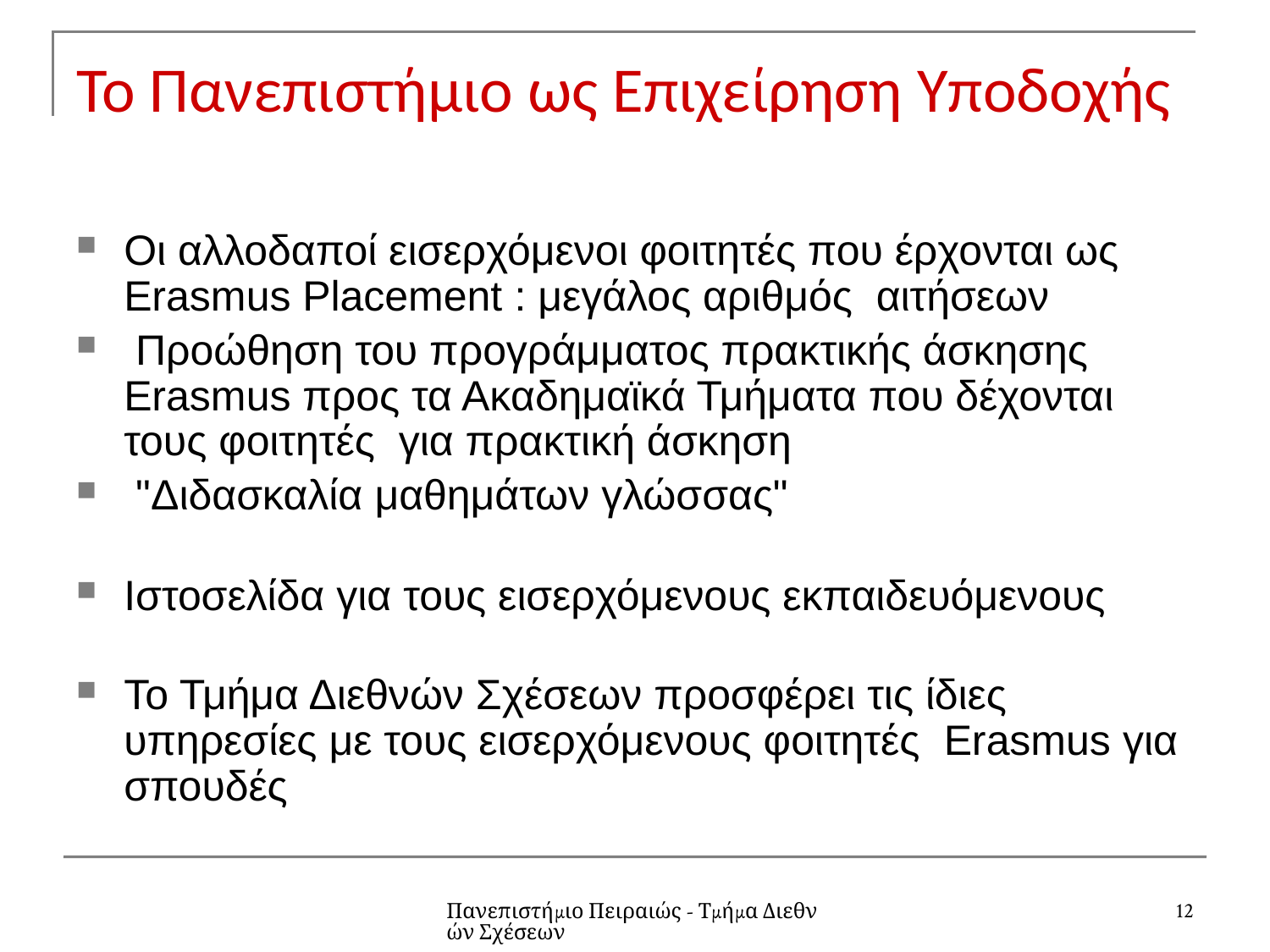

# To Πανεπιστήμιο ως Eπιχείρηση Υποδοχής
Οι αλλοδαποί εισερχόμενοι φοιτητές που έρχονται ως Erasmus Placement : μεγάλος αριθμός  αιτήσεων
 Προώθηση του προγράμματος πρακτικής άσκησης Erasmus προς τα Ακαδημαϊκά Τμήματα που δέχονται τους φοιτητές  για πρακτική άσκηση
 "Διδασκαλία μαθημάτων γλώσσας"
Ιστοσελίδα για τους εισερχόμενους εκπαιδευόμενους
Το Τμήμα Διεθνών Σχέσεων προσφέρει τις ίδιες υπηρεσίες με τους εισερχόμενους φοιτητές  Erasmus για σπουδές
12
Πανεπιστήμιο Πειραιώς - Τμήμα Διεθνών Σχέσεων